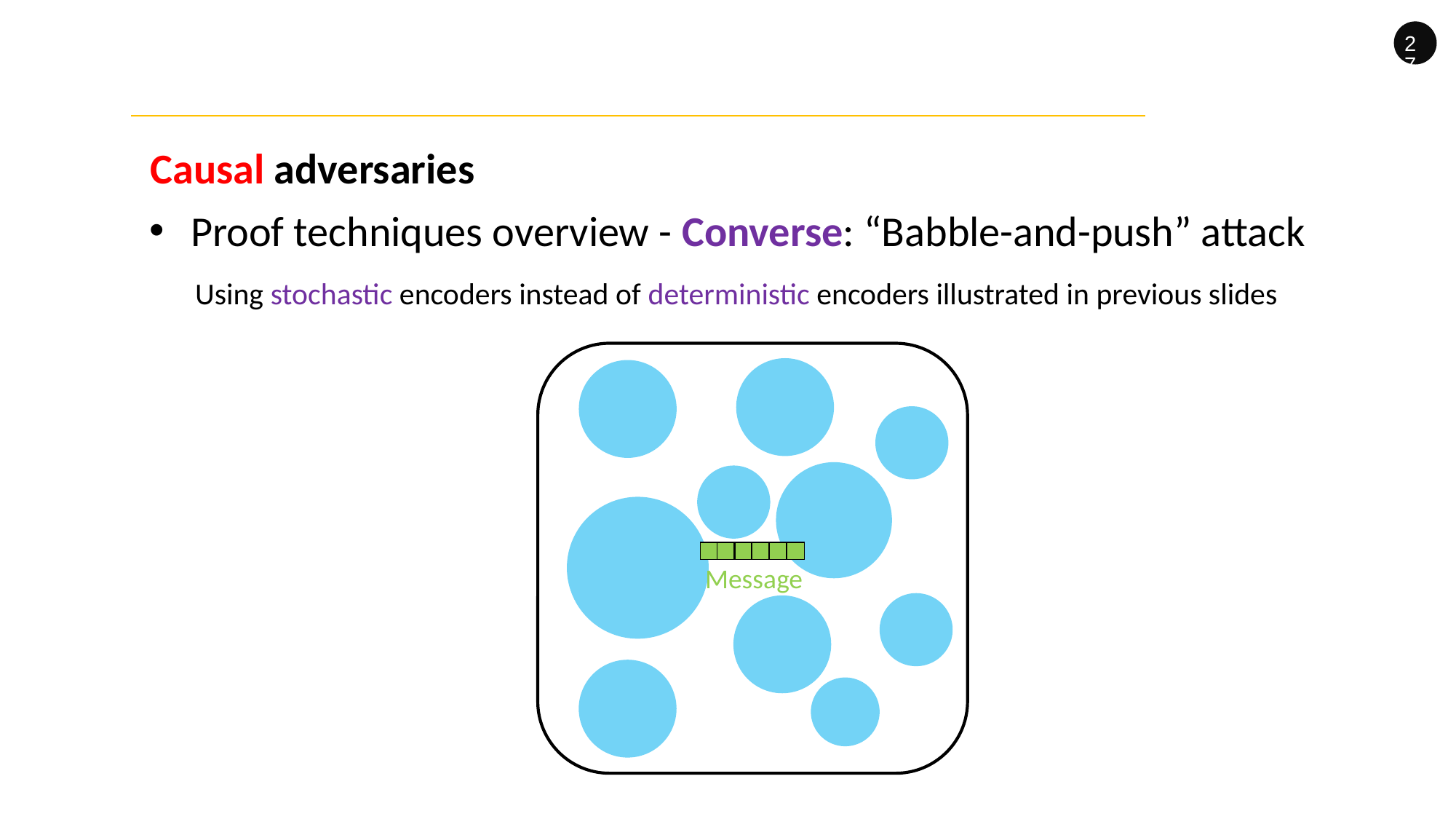

27
Causal adversaries
Proof techniques overview - Converse: “Babble-and-push” attack
Using stochastic encoders instead of deterministic encoders illustrated in previous slides

Message